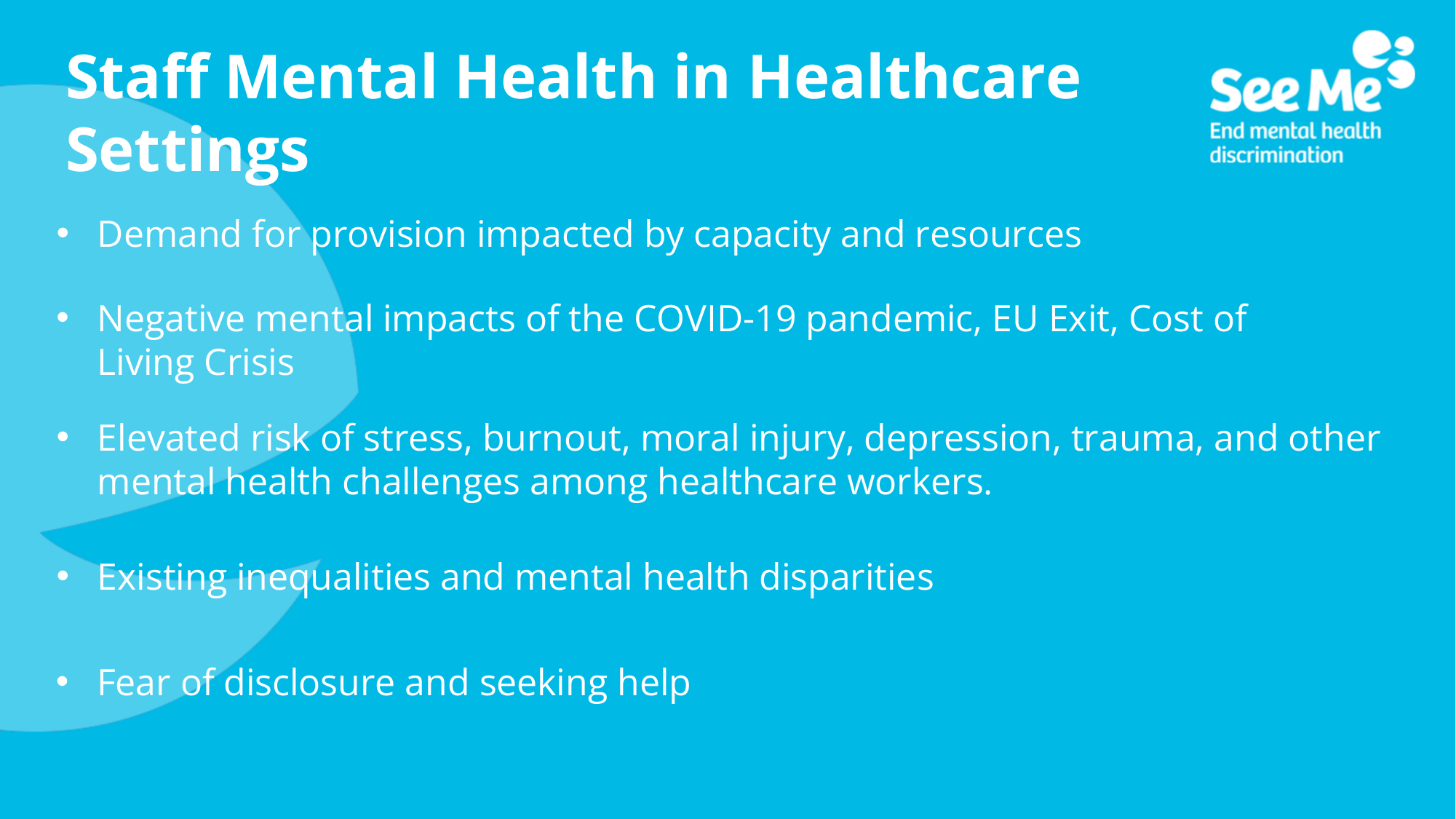

Staff Mental Health in Healthcare Settings
Demand for provision impacted by capacity and resources
Negative mental impacts of the COVID-19 pandemic, EU Exit, Cost of Living Crisis
Elevated risk of stress, burnout, moral injury, depression, trauma, and other mental health challenges among healthcare workers.

Existing inequalities and mental health disparities
Fear of disclosure and seeking help